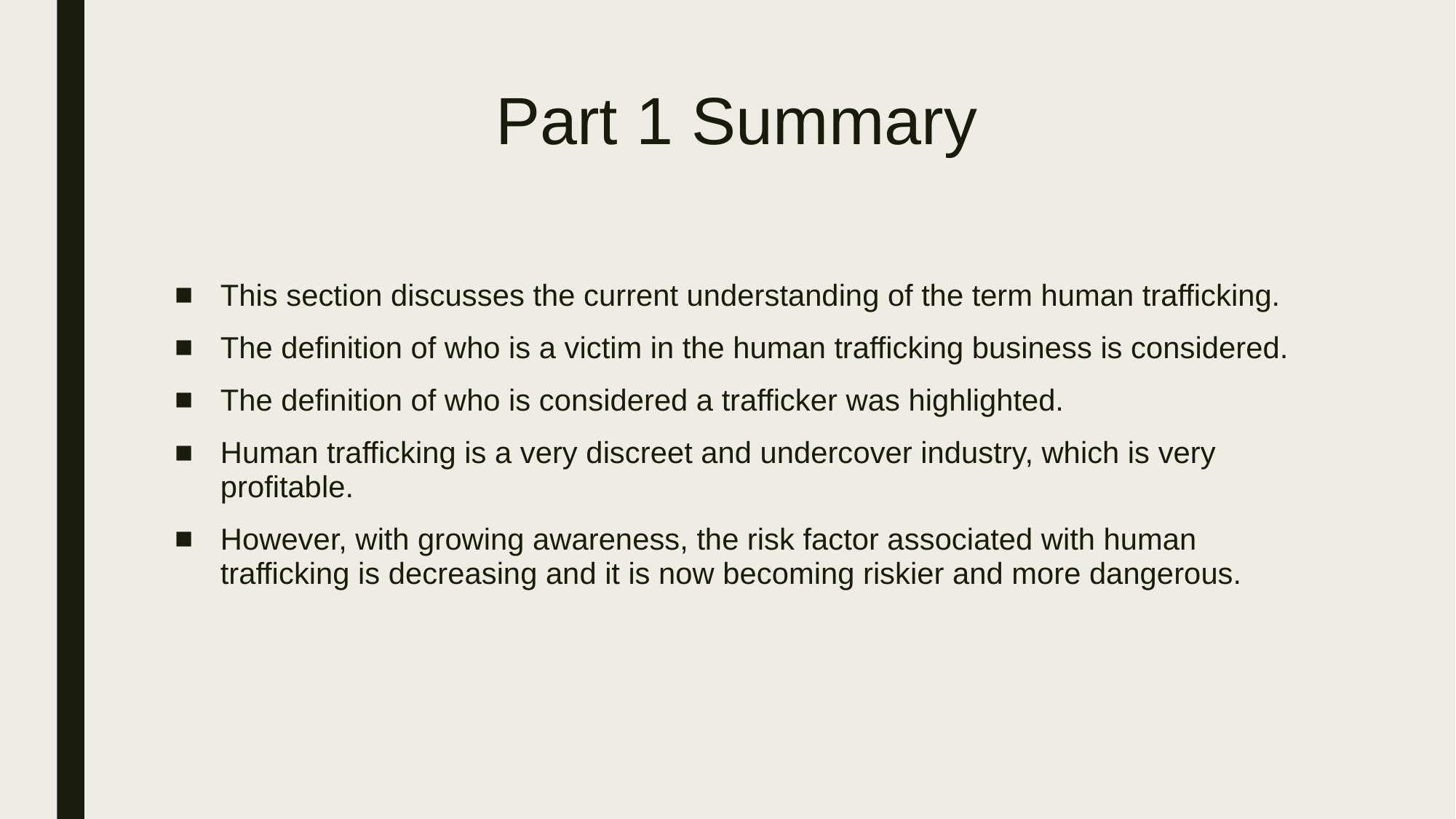

# Part 1 Summary
This section discusses the current understanding of the term human trafficking.
The definition of who is a victim in the human trafficking business is considered.
The definition of who is considered a trafficker was highlighted.
Human trafficking is a very discreet and undercover industry, which is very profitable.
However, with growing awareness, the risk factor associated with human trafficking is decreasing and it is now becoming riskier and more dangerous.